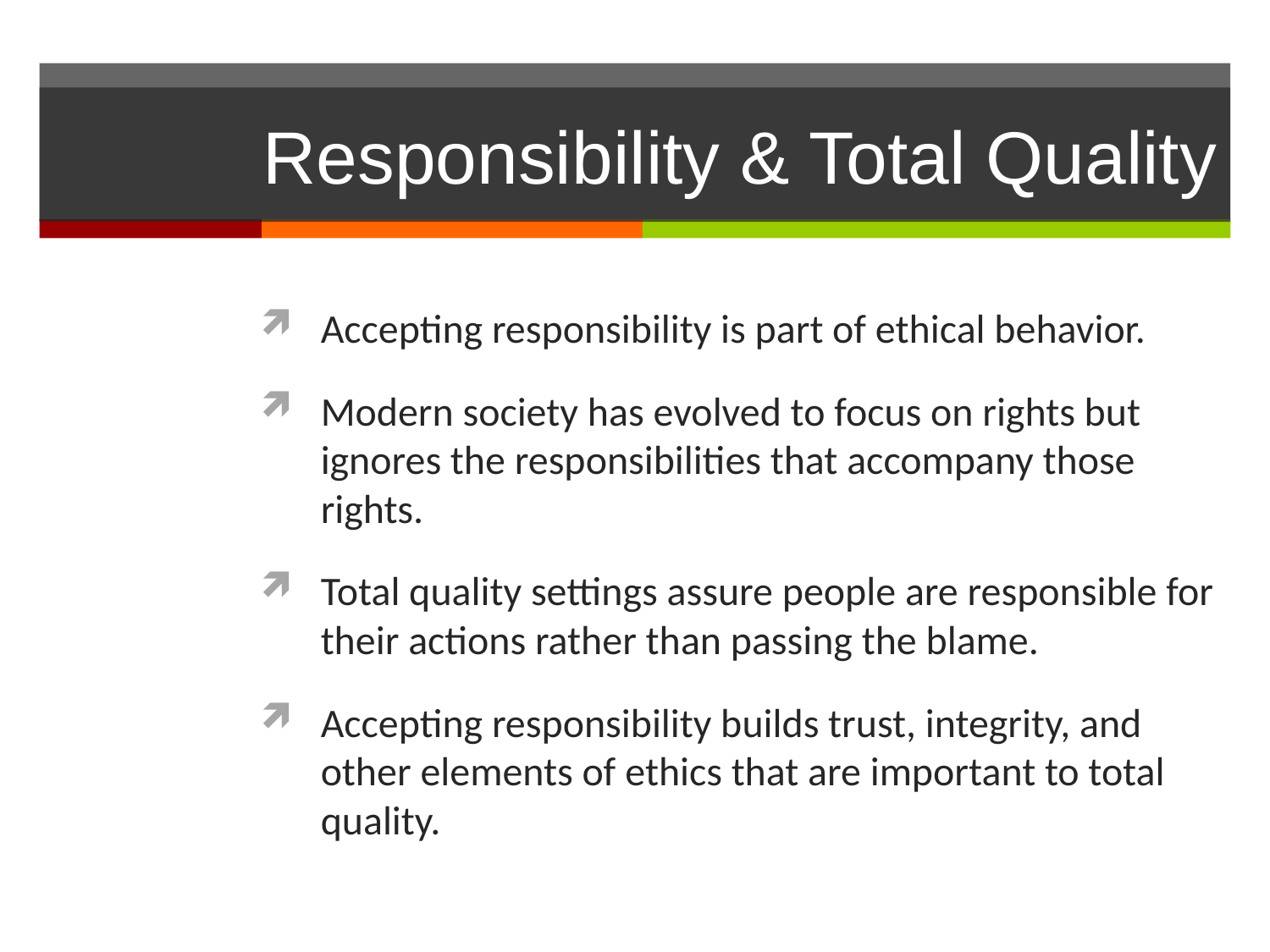

# Responsibility & Total Quality
Accepting responsibility is part of ethical behavior.
Modern society has evolved to focus on rights but ignores the responsibilities that accompany those rights.
Total quality settings assure people are responsible for their actions rather than passing the blame.
Accepting responsibility builds trust, integrity, and other elements of ethics that are important to total quality.